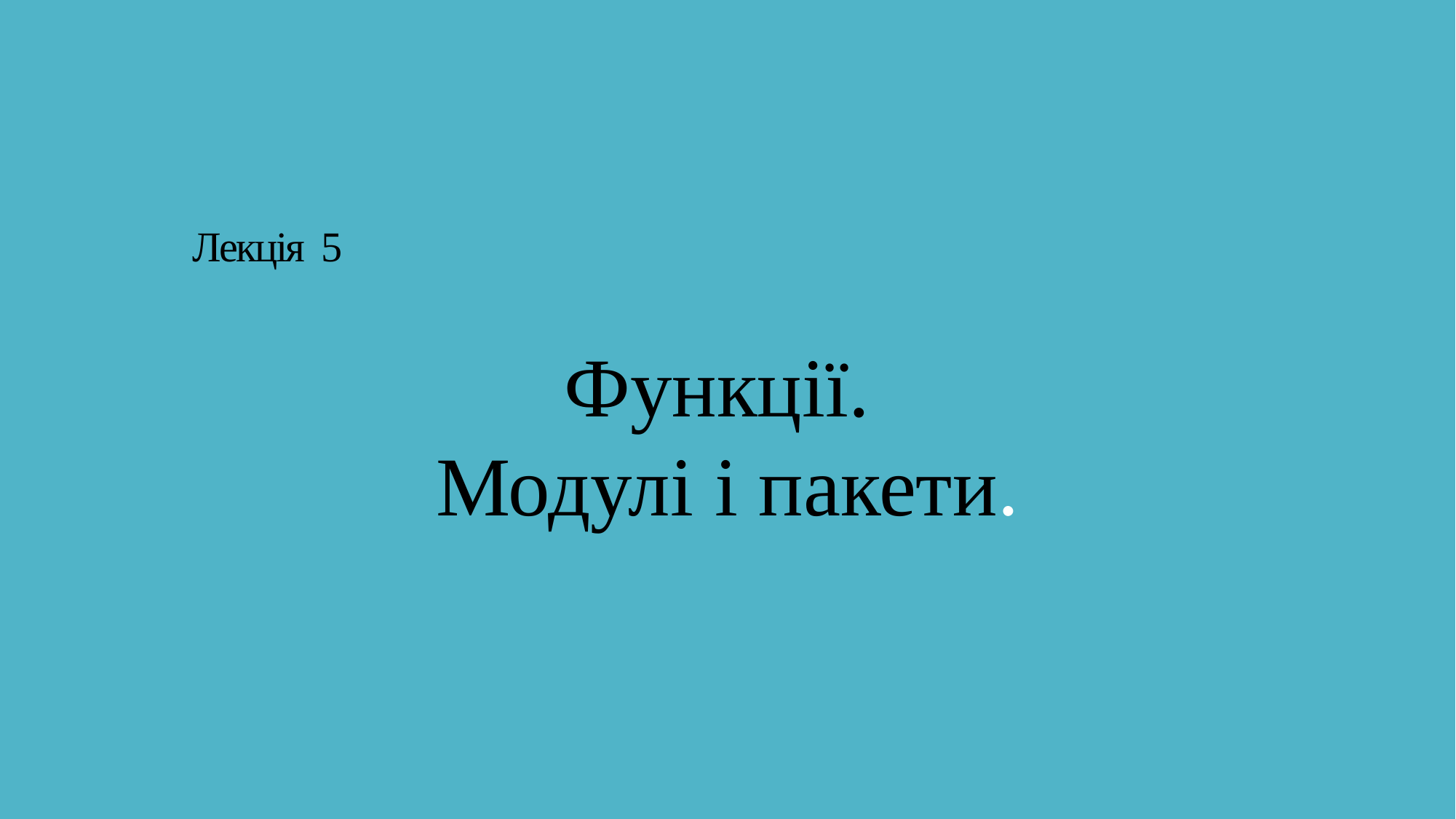

# Лекція  5
Функції.
Модулі і пакети.